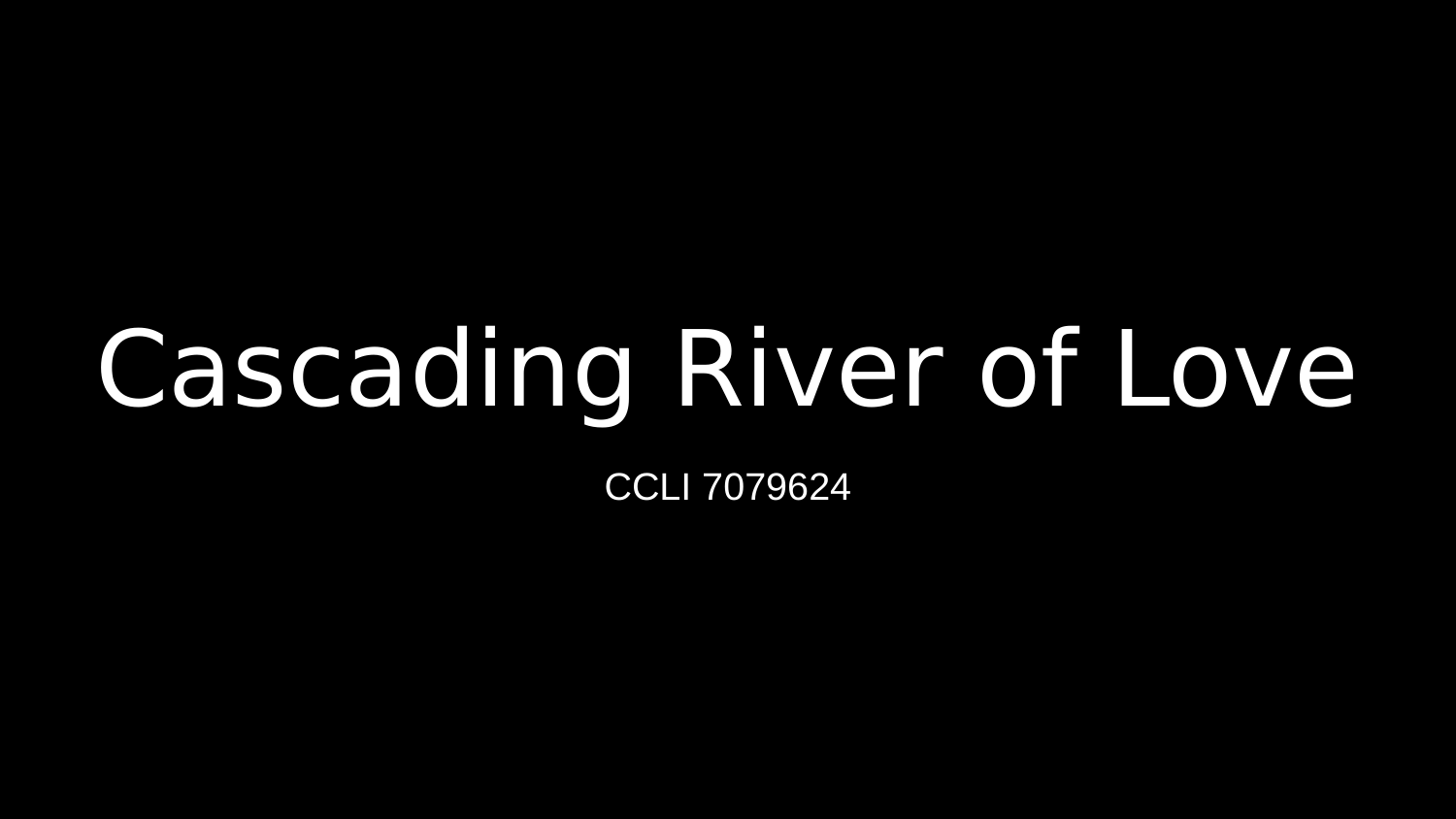

# Cascading River of Love
CCLI 7079624